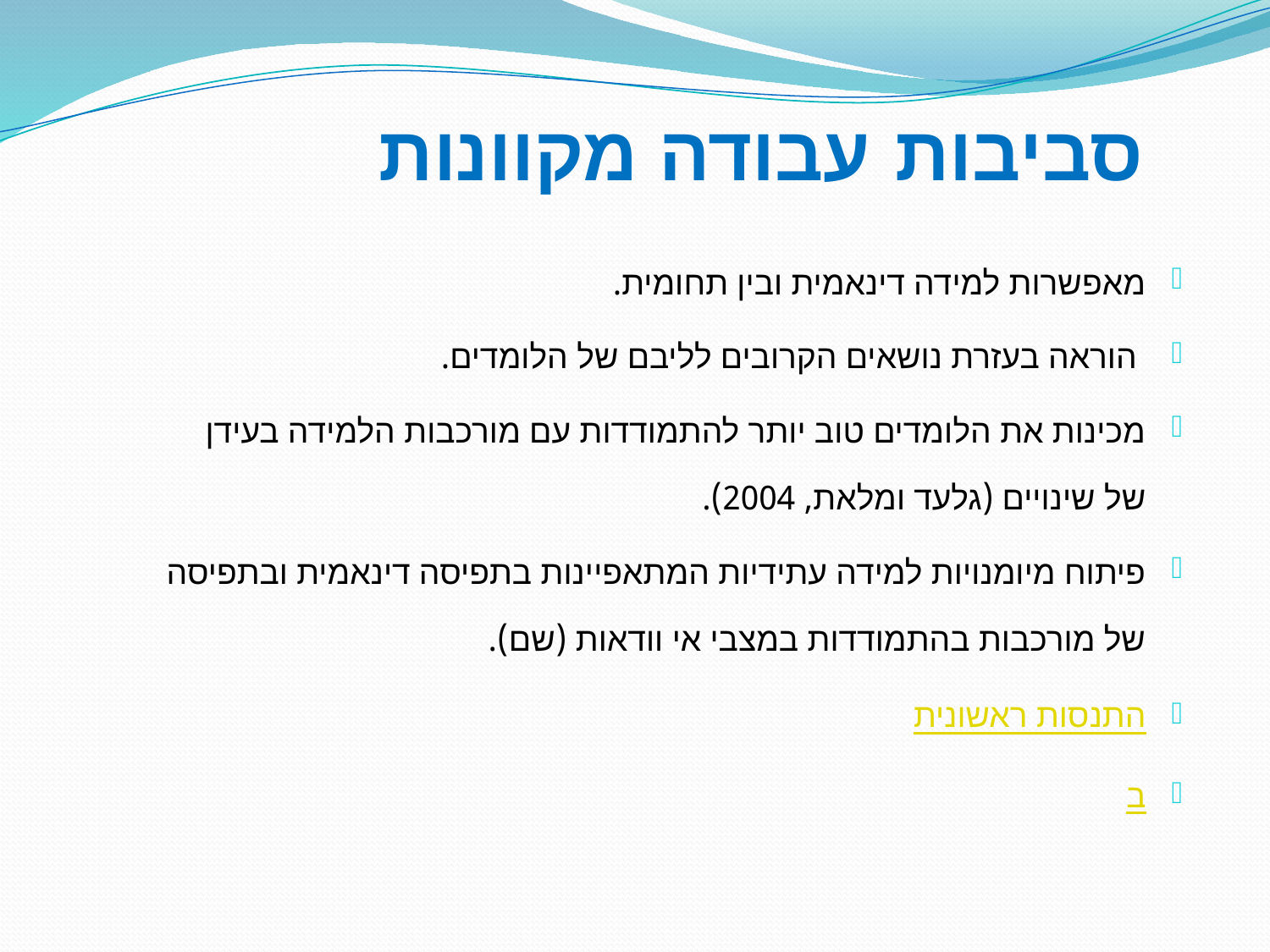

# סביבות עבודה מקוונות
מאפשרות למידה דינאמית ובין תחומית.
 הוראה בעזרת נושאים הקרובים לליבם של הלומדים.
מכינות את הלומדים טוב יותר להתמודדות עם מורכבות הלמידה בעידן של שינויים (גלעד ומלאת, 2004).
פיתוח מיומנויות למידה עתידיות המתאפיינות בתפיסה דינאמית ובתפיסה של מורכבות בהתמודדות במצבי אי וודאות (שם).
התנסות ראשונית
ב